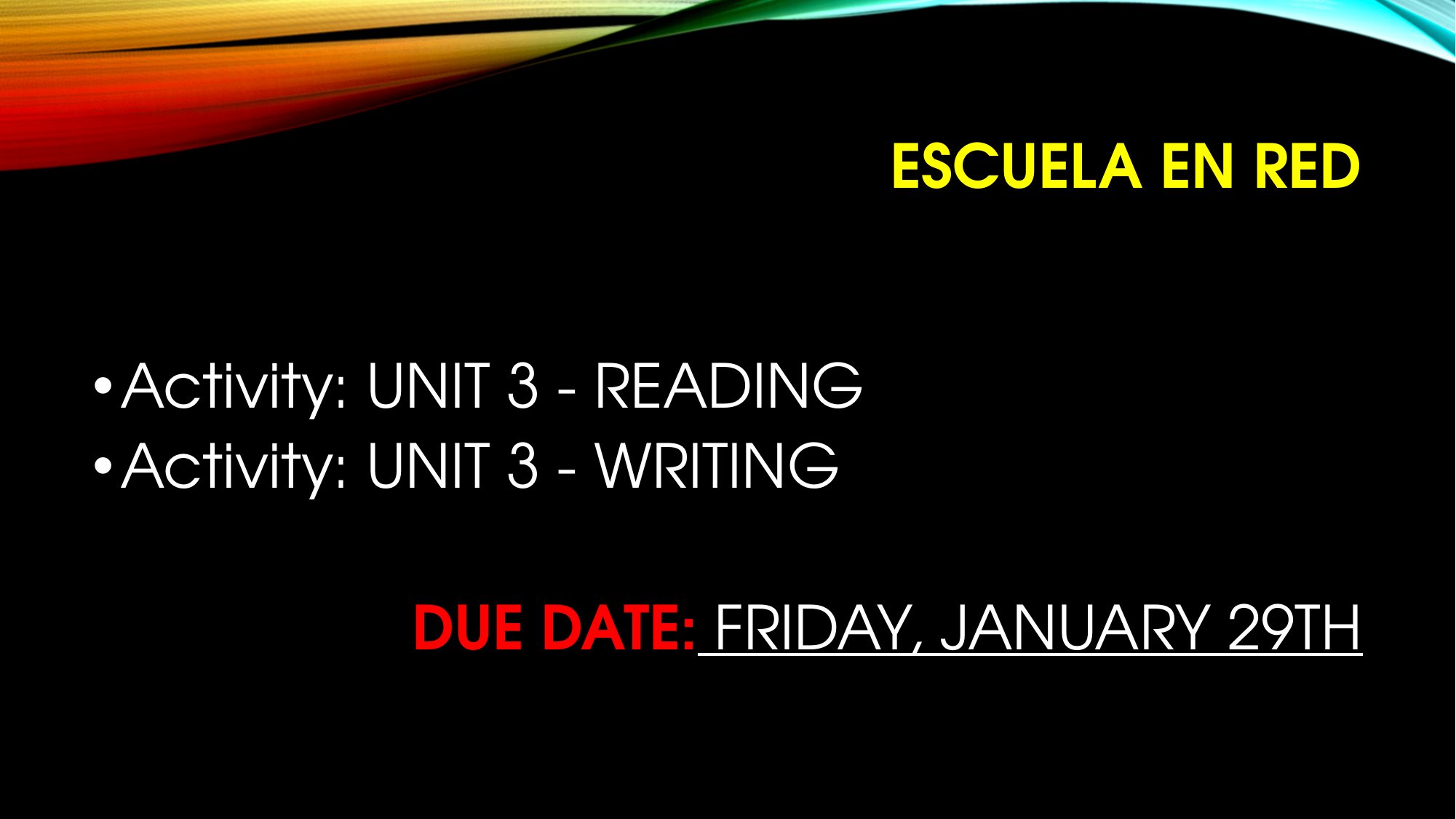

# ESCUELA EN RED

Activity: UNIT 3 - READING
Activity: UNIT 3 - WRITING

DUE DATE: FRIDAY, JANUARY 29TH